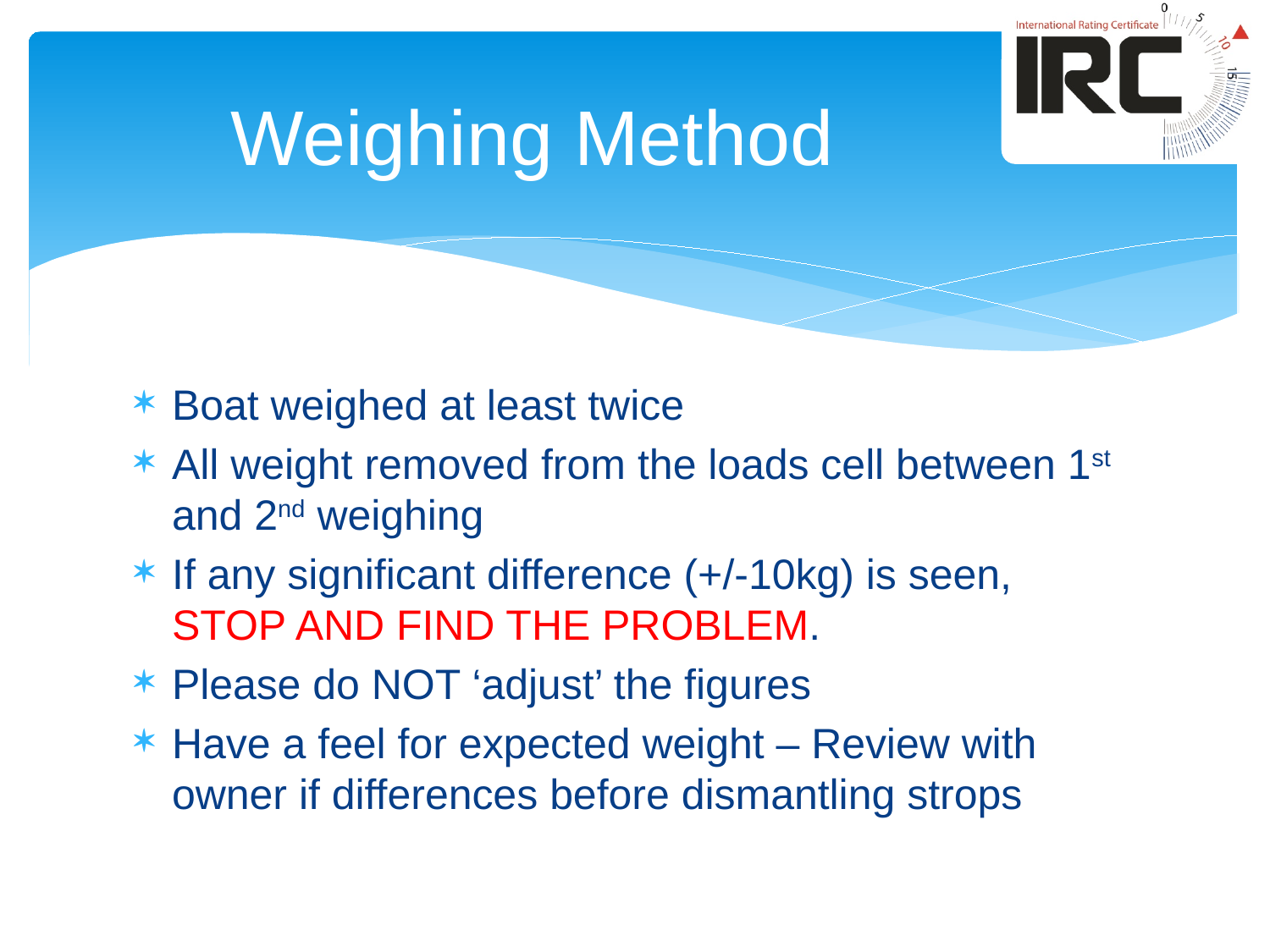

# Weighing Method
Boat weighed at least twice
All weight removed from the loads cell between 1st and 2nd weighing
If any significant difference (+/-10kg) is seen, STOP AND FIND THE PROBLEM.
Please do NOT ‘adjust’ the figures
Have a feel for expected weight – Review with owner if differences before dismantling strops